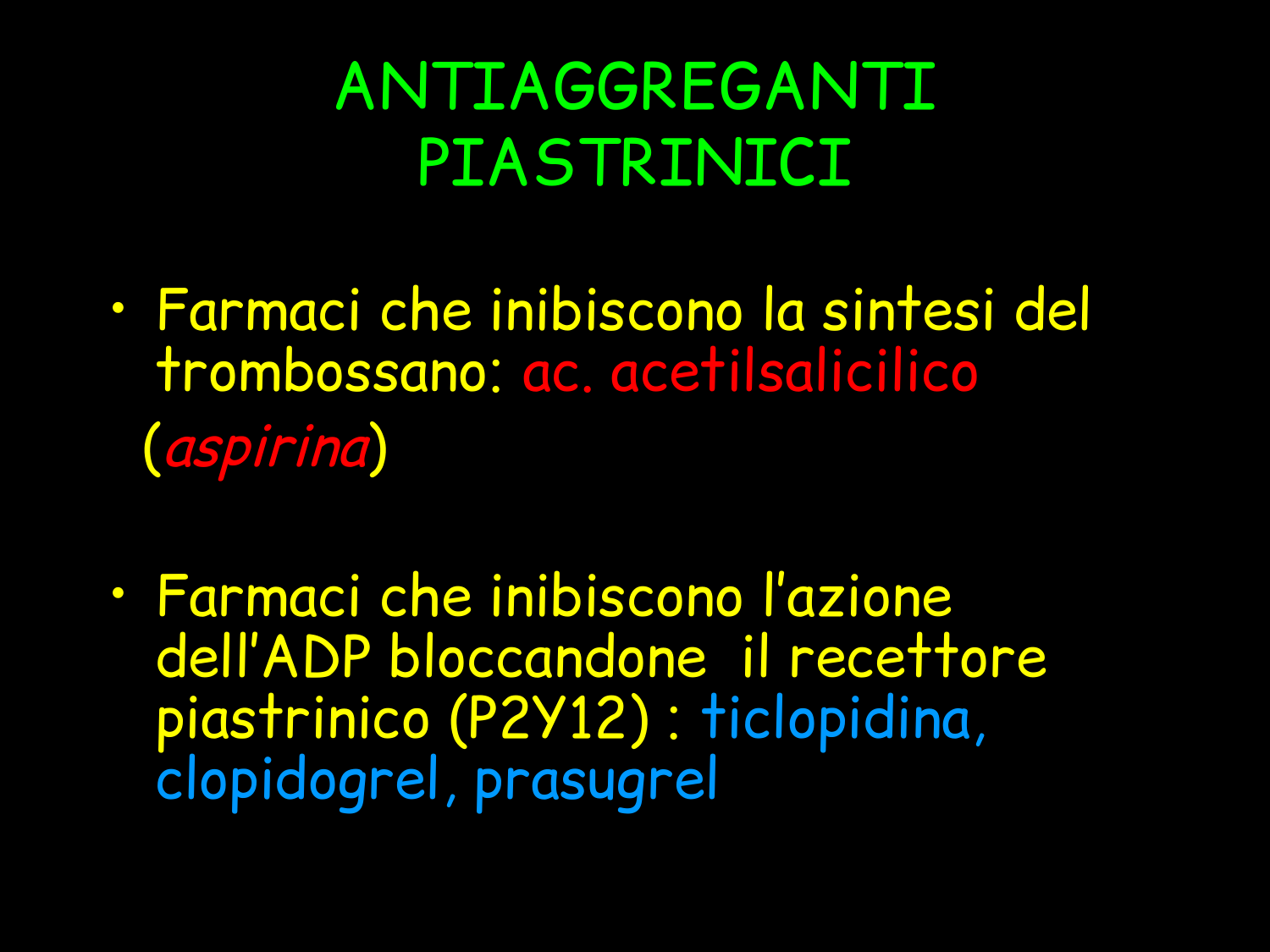

ANTIAGGREGANTI PIASTRINICI
Farmaci che inibiscono la sintesi del trombossano: ac. acetilsalicilico
  (aspirina)

Farmaci che inibiscono l’azione dell’ADP bloccandone  il recettore piastrinico (P2Y12) : ticlopidina, clopidogrel, prasugrel